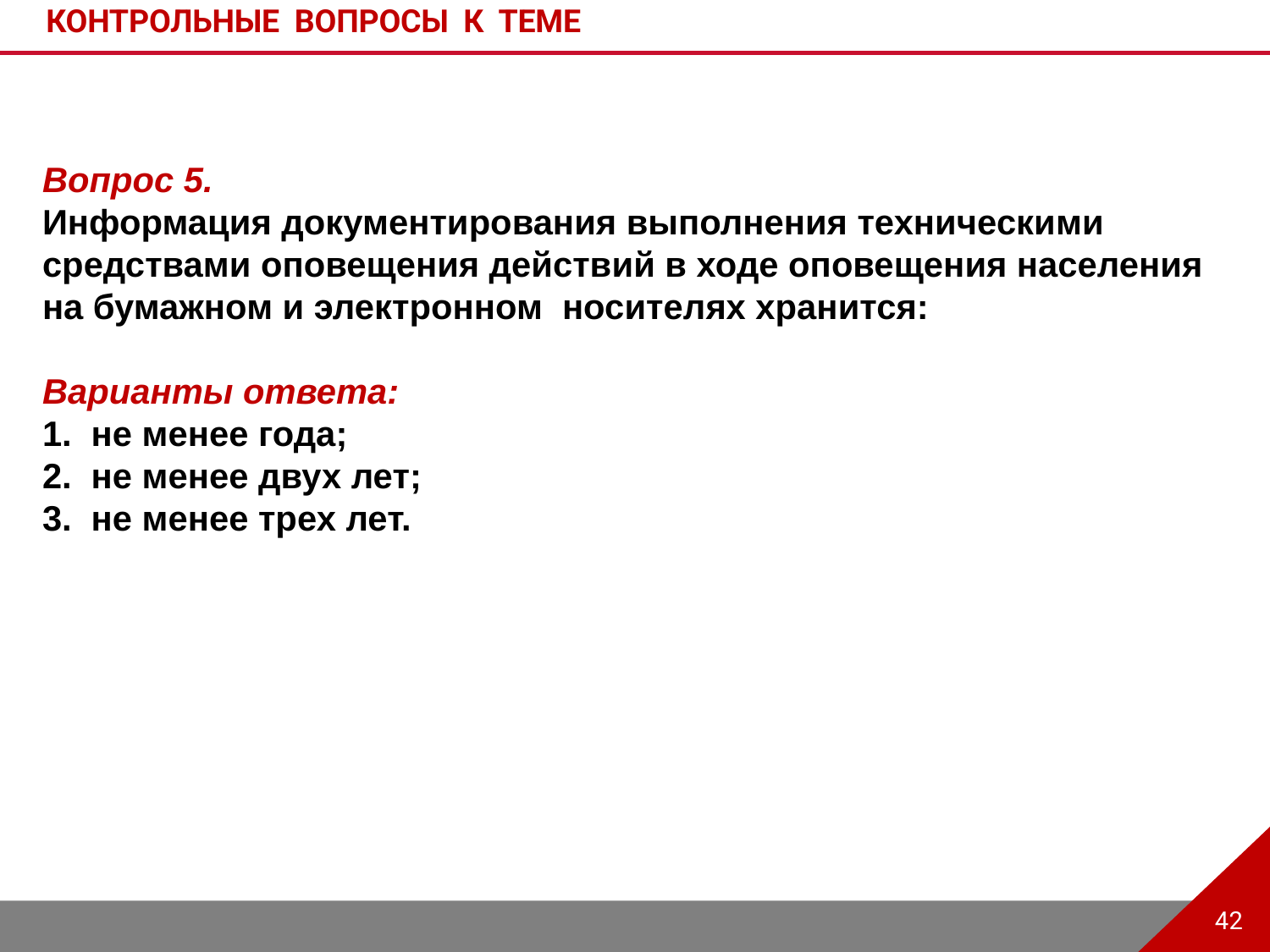

контрольные  вопросы  к  теме

Вопрос 5.
Информация документирования выполнения техническими средствами оповещения действий в ходе оповещения населения  на бумажном и электронном  носителях хранится:

Варианты ответа:
1.  не менее года;
2.  не менее двух лет;
3.  не менее трех лет.

42